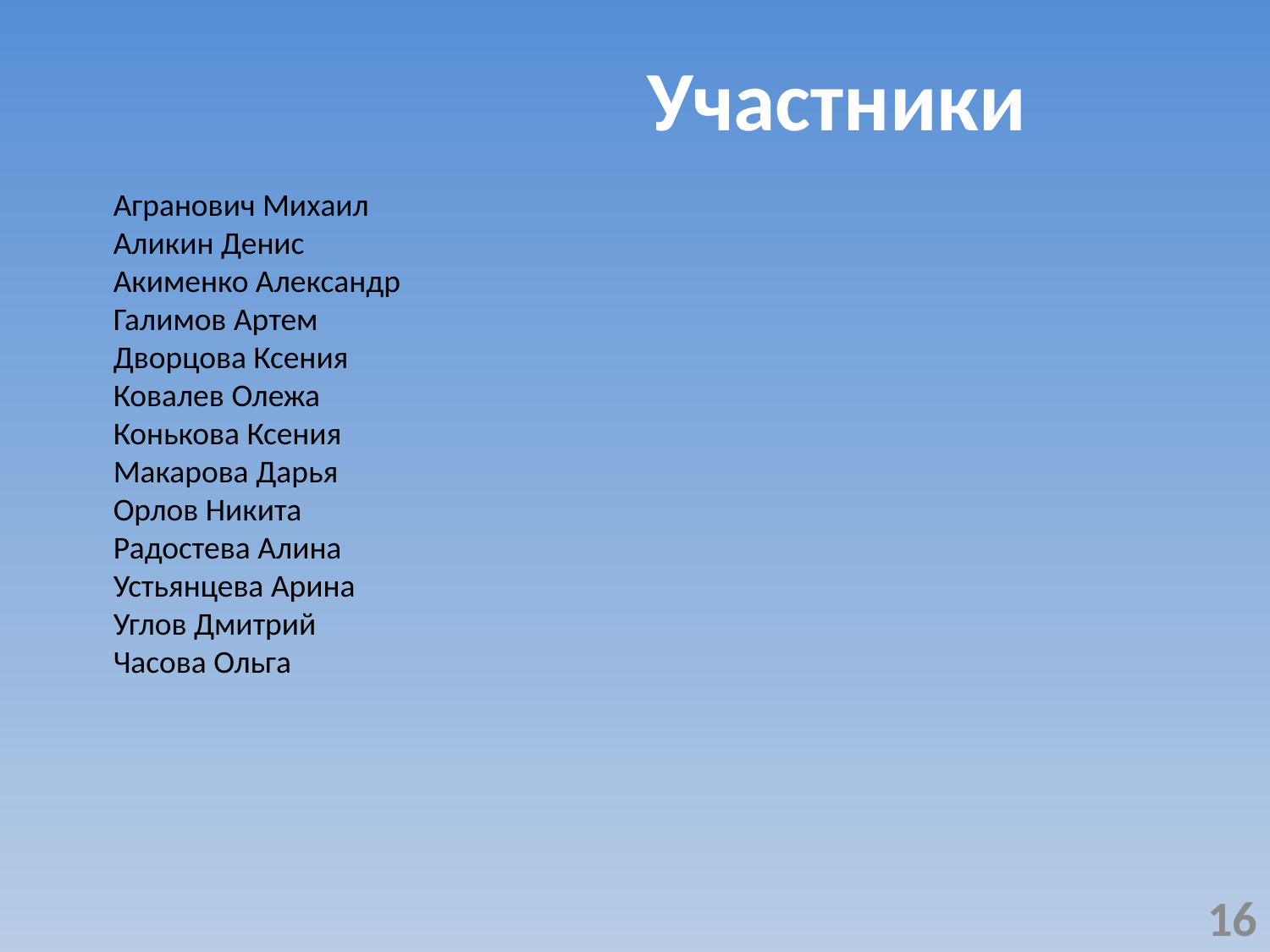

Участники
Агранович Михаил
Аликин Денис
Акименко Александр
Галимов Артем
Дворцова Ксения
Ковалев Олежа
Конькова Ксения
Макарова Дарья
Орлов Никита
Радостева Алина
Устьянцева Арина
Углов Дмитрий
Часова Ольга
16